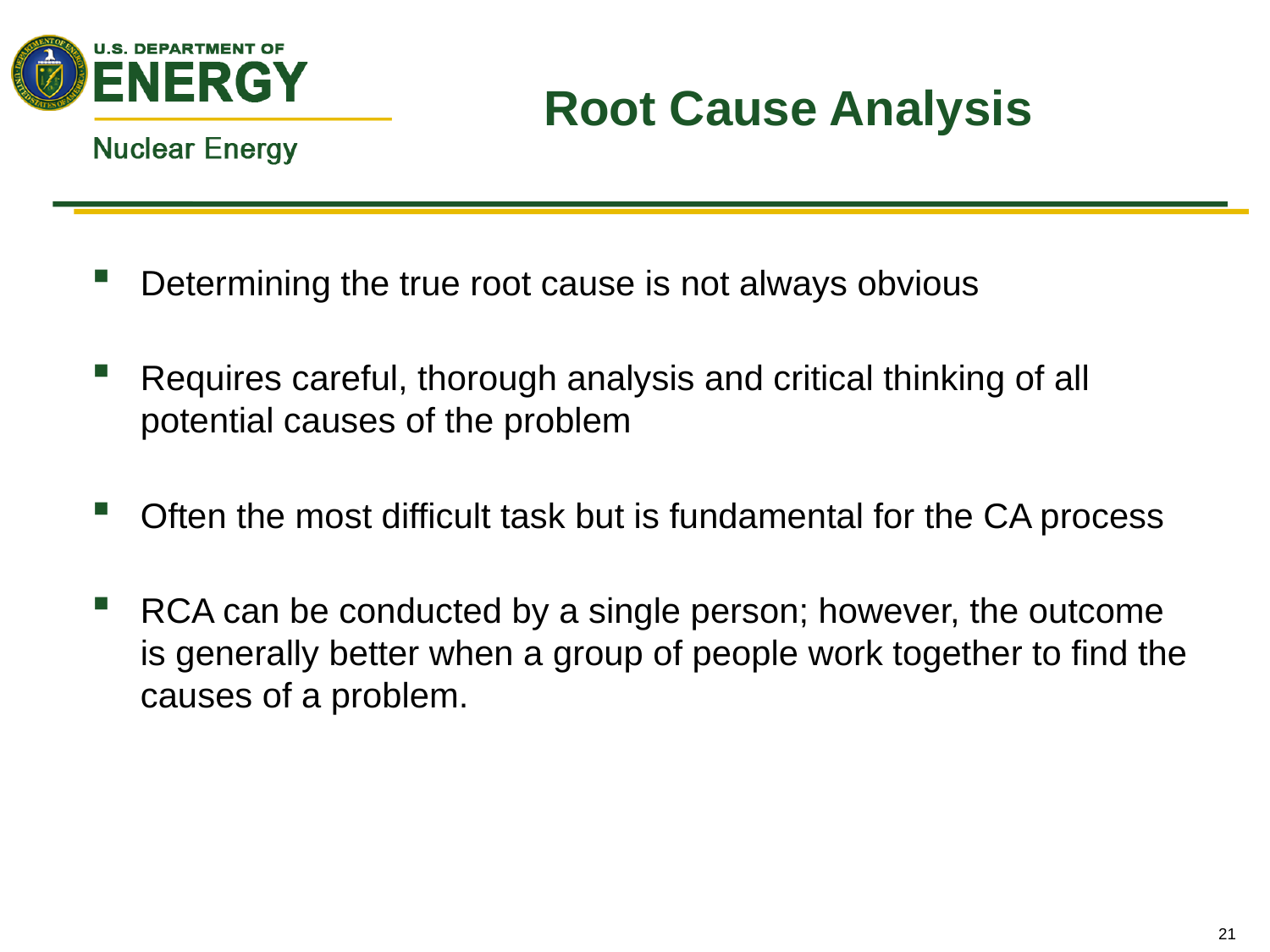

# Root Cause Analysis
Determining the true root cause is not always obvious
Requires careful, thorough analysis and critical thinking of all potential causes of the problem
Often the most difficult task but is fundamental for the CA process
RCA can be conducted by a single person; however, the outcome is generally better when a group of people work together to find the causes of a problem.